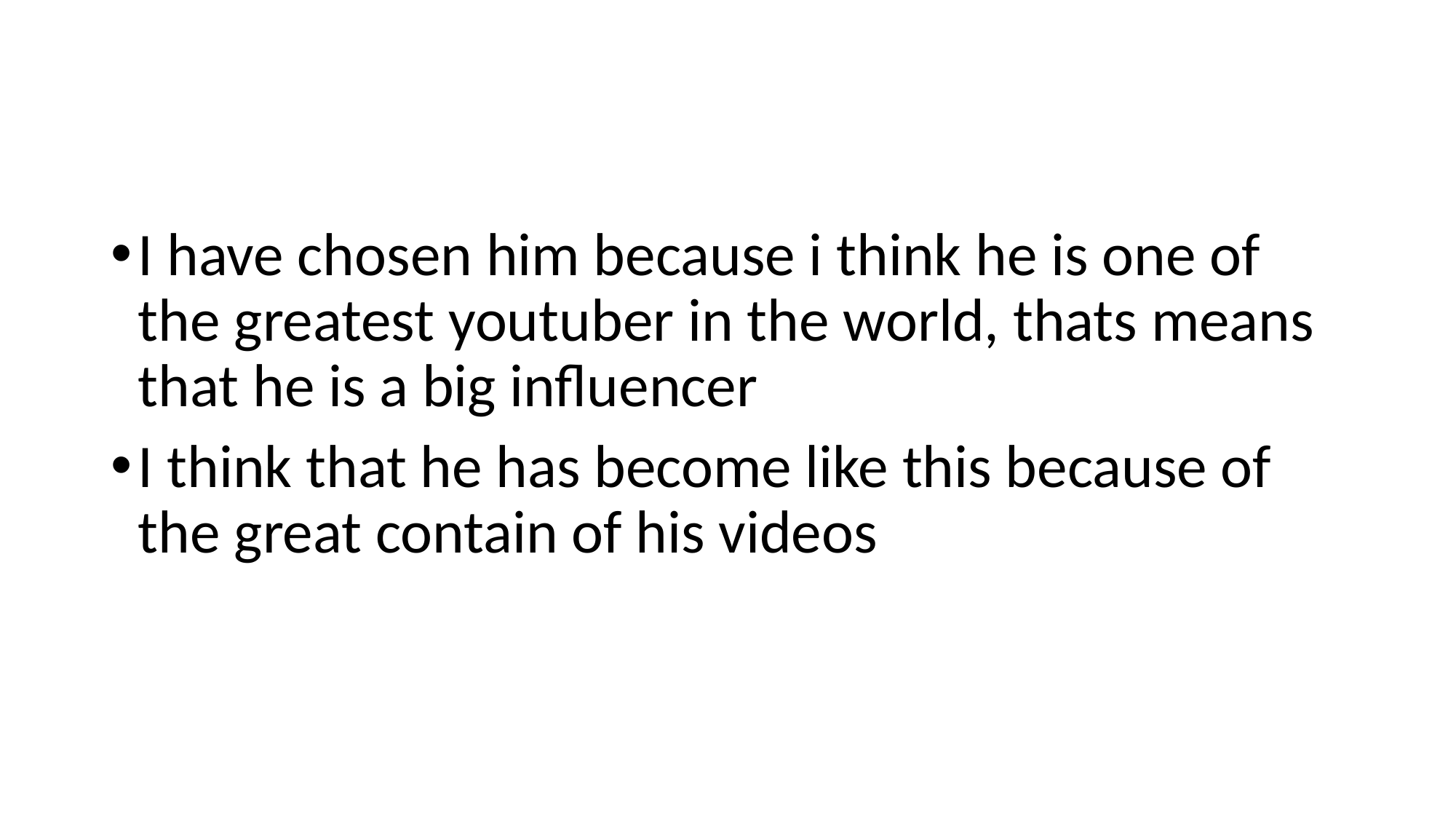

I have chosen him because i think he is one of the greatest youtuber in the world, thats means that he is a big influencer
I think that he has become like this because of the great contain of his videos